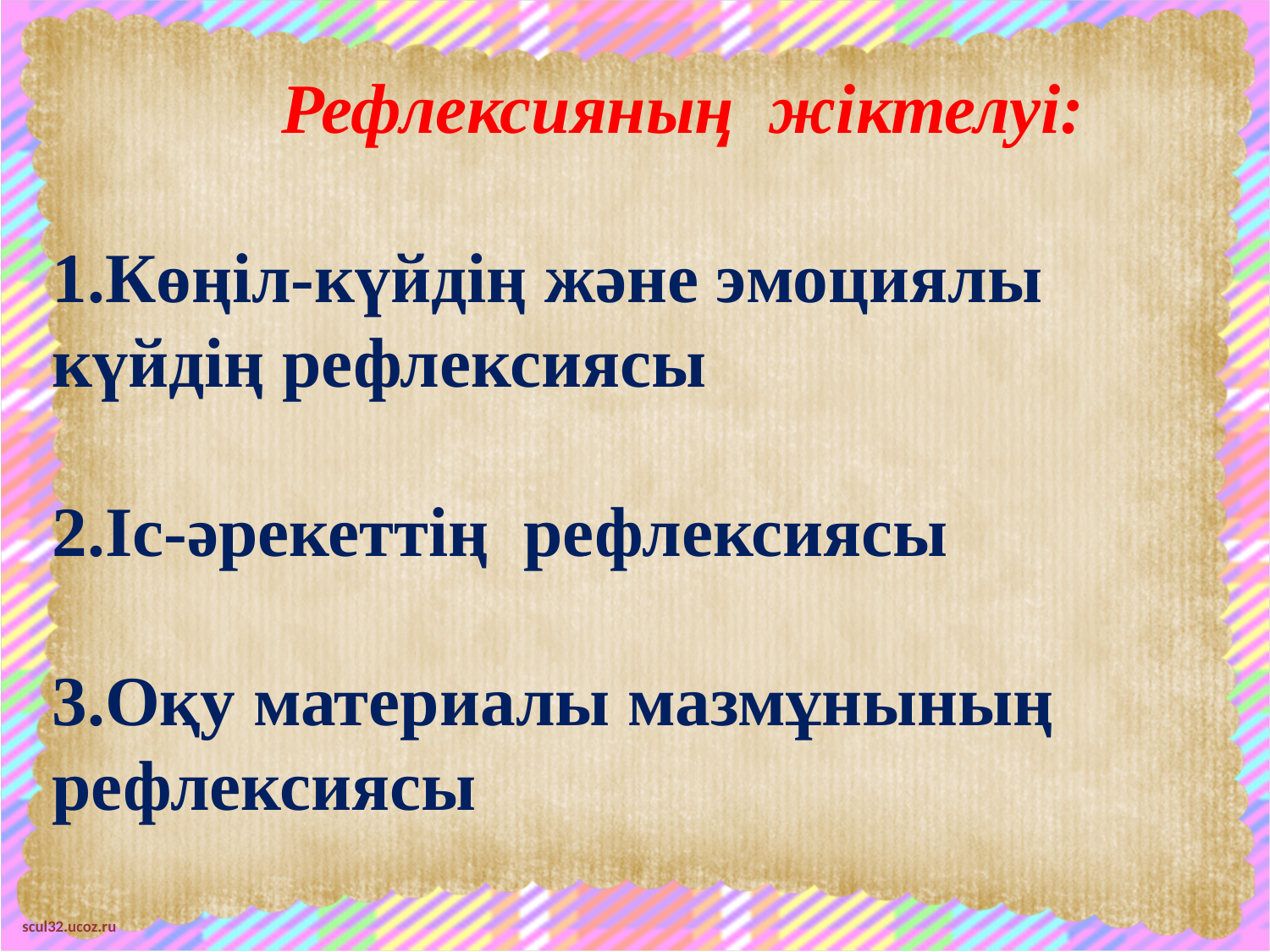

Рефлексияның  жіктелуі:

1.Көңіл-күйдің және эмоциялы күйдің рефлексиясы

2.Іс-әрекеттің  рефлексиясы

3.Оқу материалы мазмұнының рефлексиясы